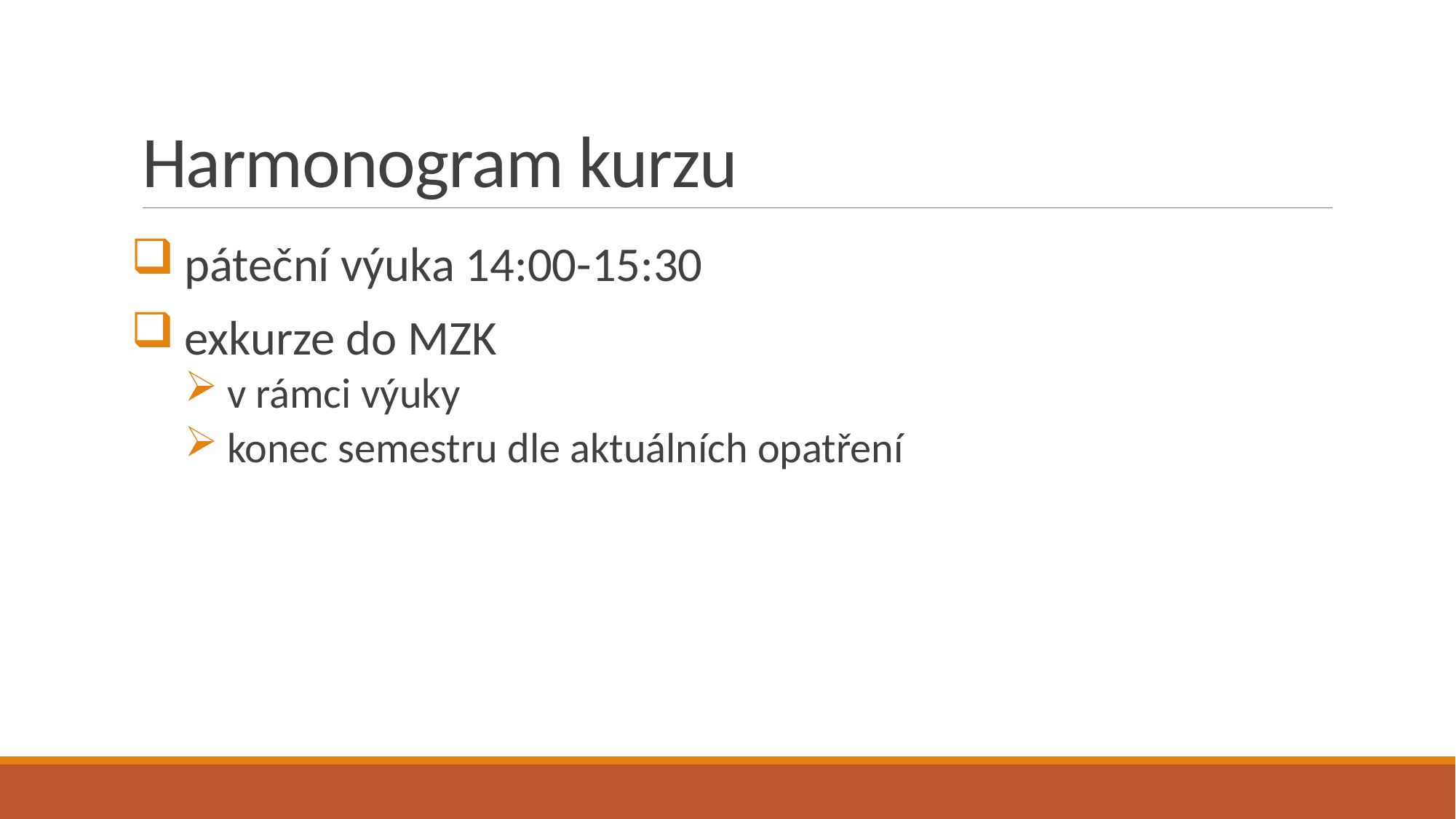

# Harmonogram kurzu
páteční výuka 14:00-15:30
exkurze do MZK
v rámci výuky
konec semestru dle aktuálních opatření